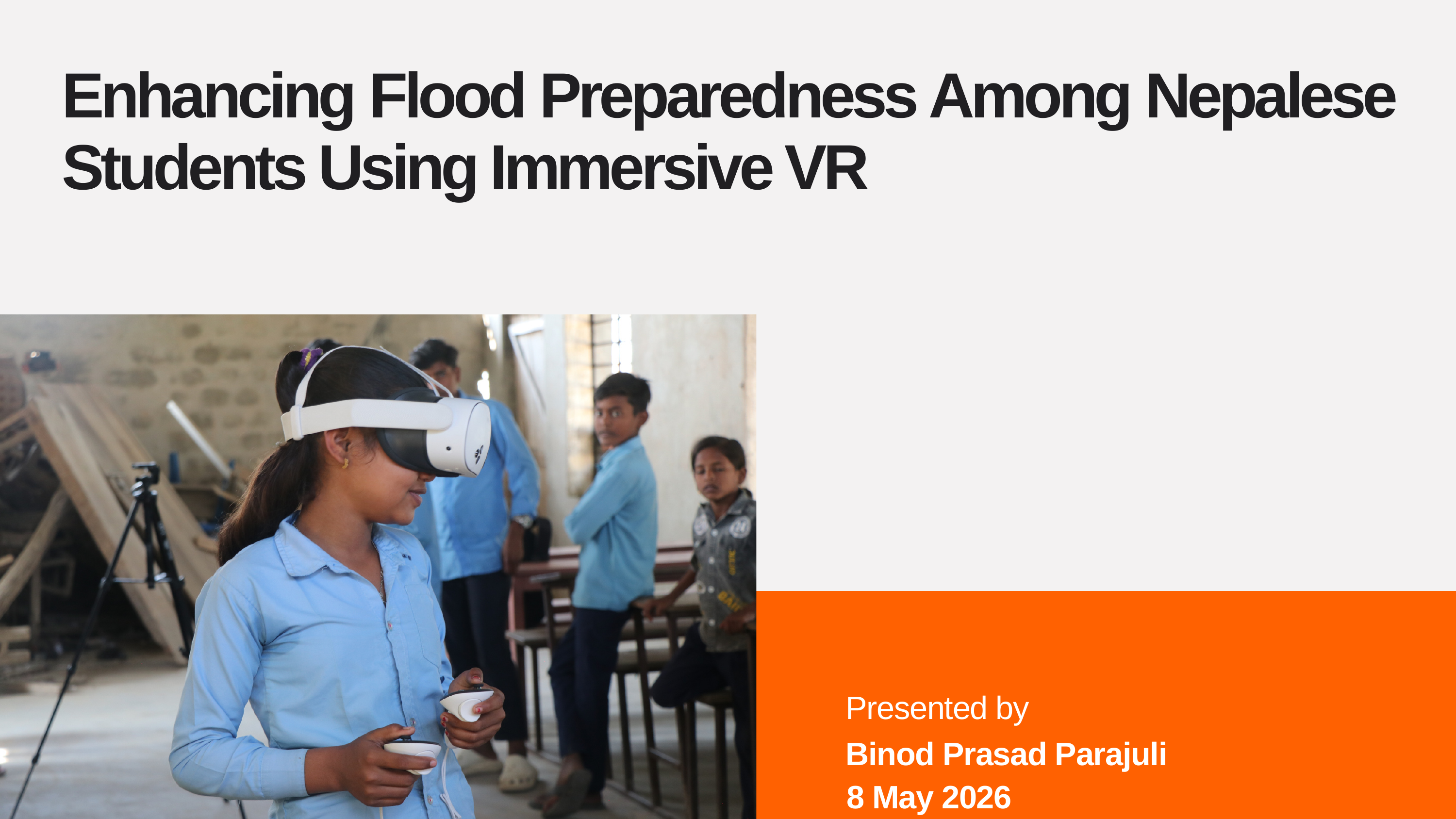

Enhancing Flood Preparedness Among Nepalese Students Using Immersive VR

Presented by
Binod Prasad Parajuli

8 May 2026